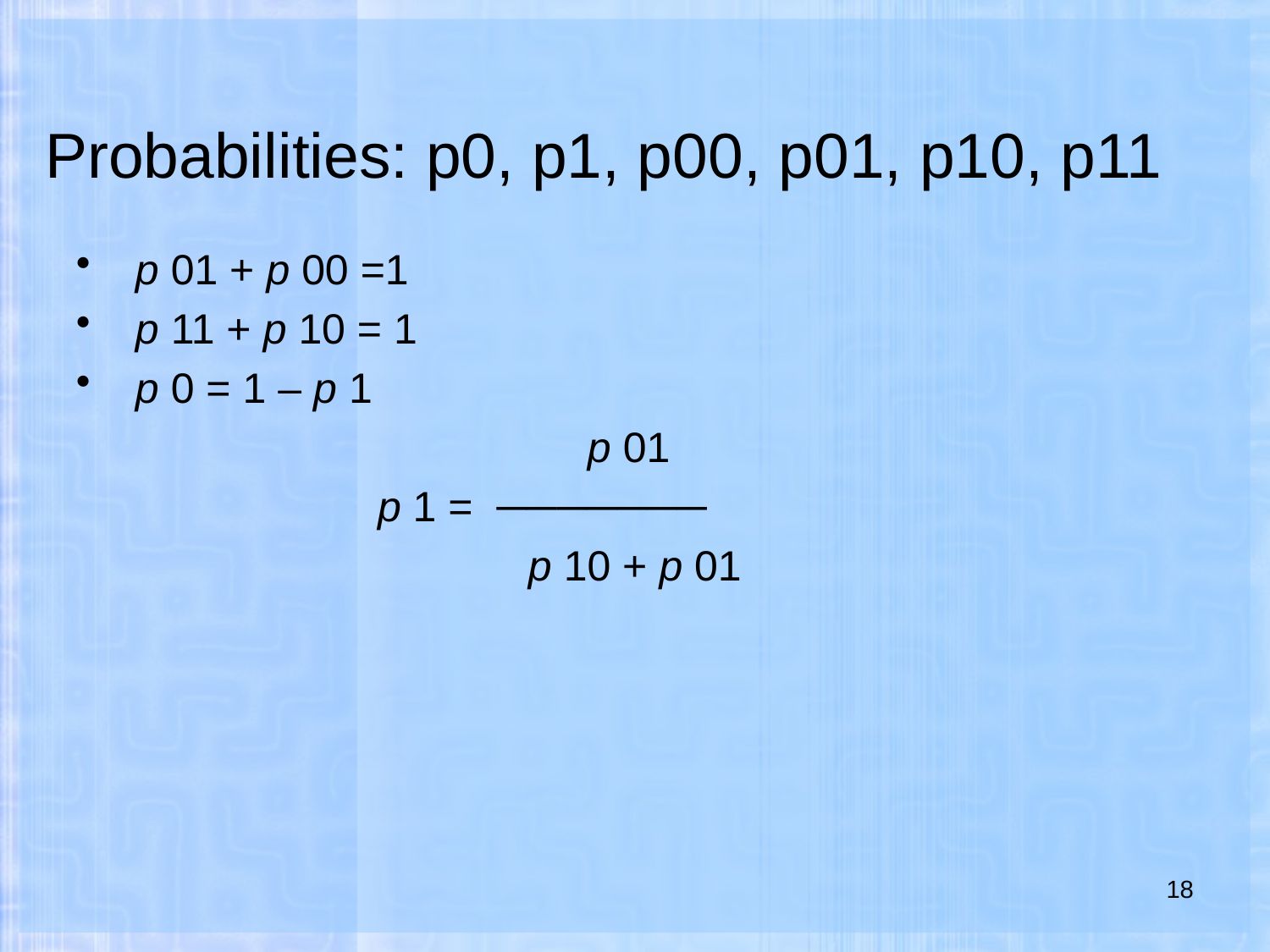

# Probabilities: p0, p1, p00, p01, p10, p11
 p 01 + p 00 =1
 p 11 + p 10 = 1
 p 0 = 1 – p 1
	 			       p 01
			p 1 =  ───────
				  p 10 + p 01

18